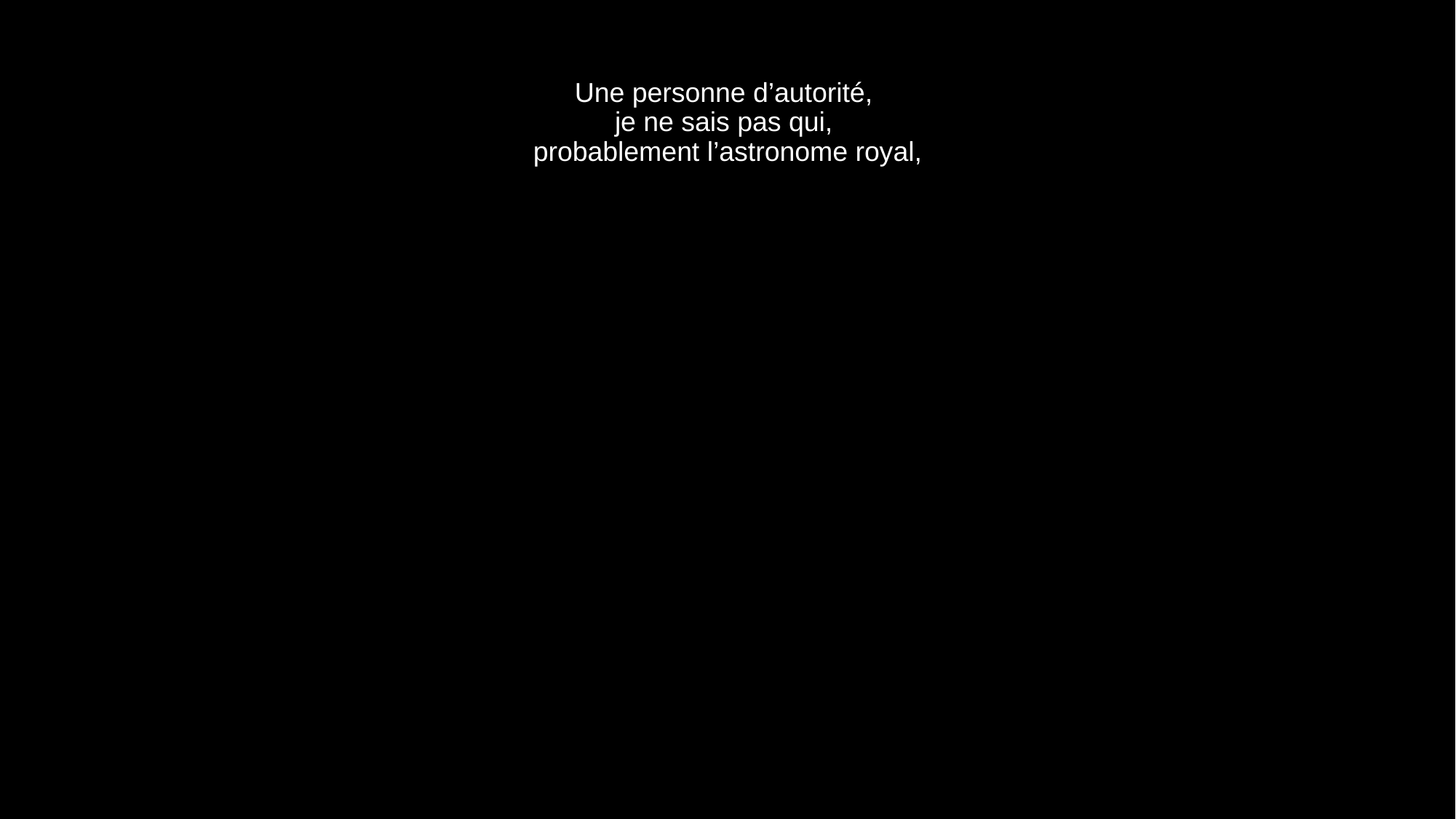

# Une personne d’autorité, je ne sais pas qui, probablement l’astronome royal,